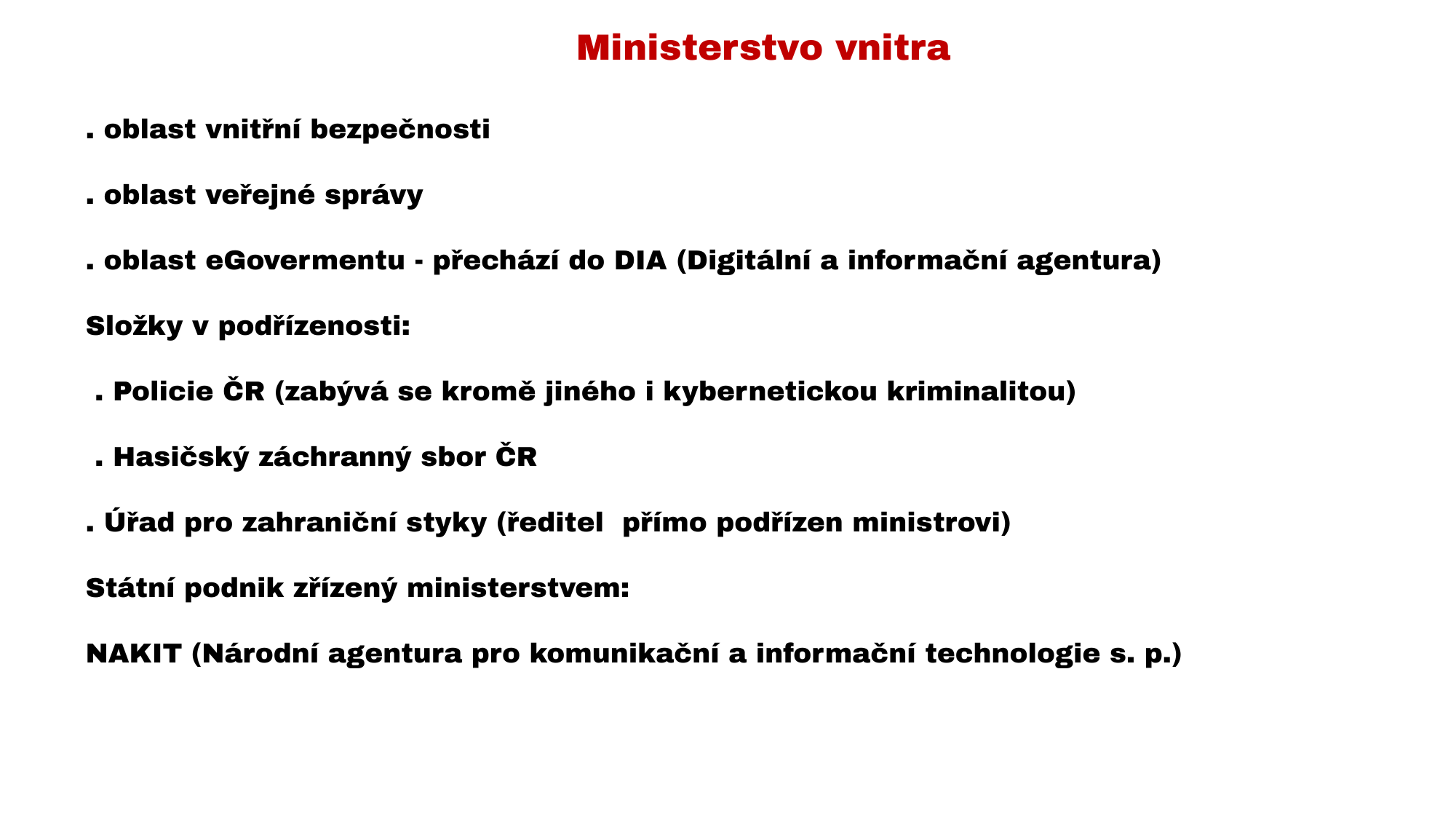

Ministerstvo vnitra

. oblast vnitřní bezpečnosti

. oblast veřejné správy

. oblast eGovermentu - přechází do DIA (Digitální a informační agentura)

Složky v podřízenosti:

 . Policie ČR (zabývá se kromě jiného i kybernetickou kriminalitou)

 . Hasičský záchranný sbor ČR

. Úřad pro zahraniční styky (ředitel  přímo podřízen ministrovi)

Státní podnik zřízený ministerstvem:

NAKIT (Národní agentura pro komunikační a informační technologie s. p.)